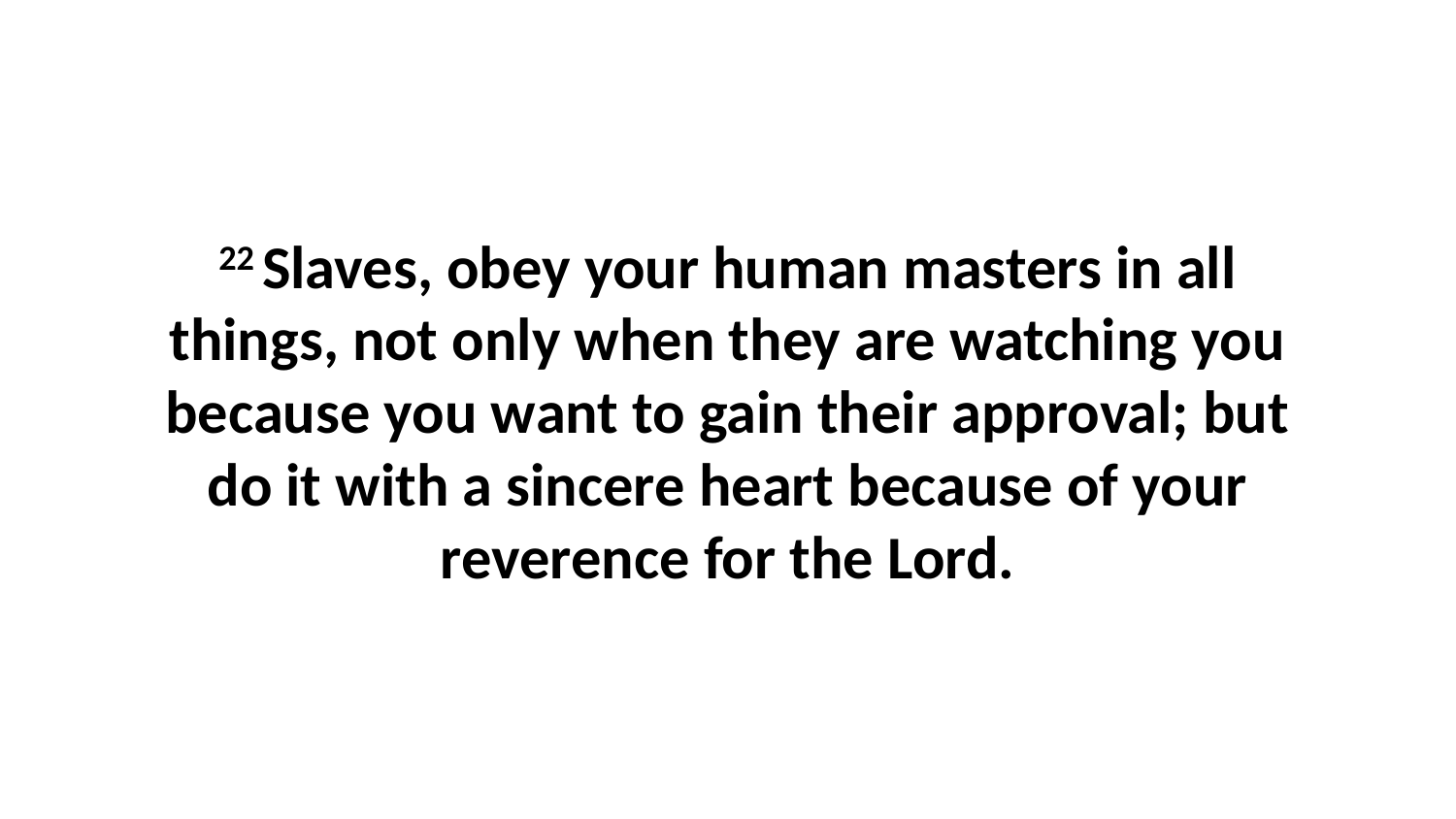

22 Slaves, obey your human masters in all things, not only when they are watching you because you want to gain their approval; but do it with a sincere heart because of your reverence for the Lord.